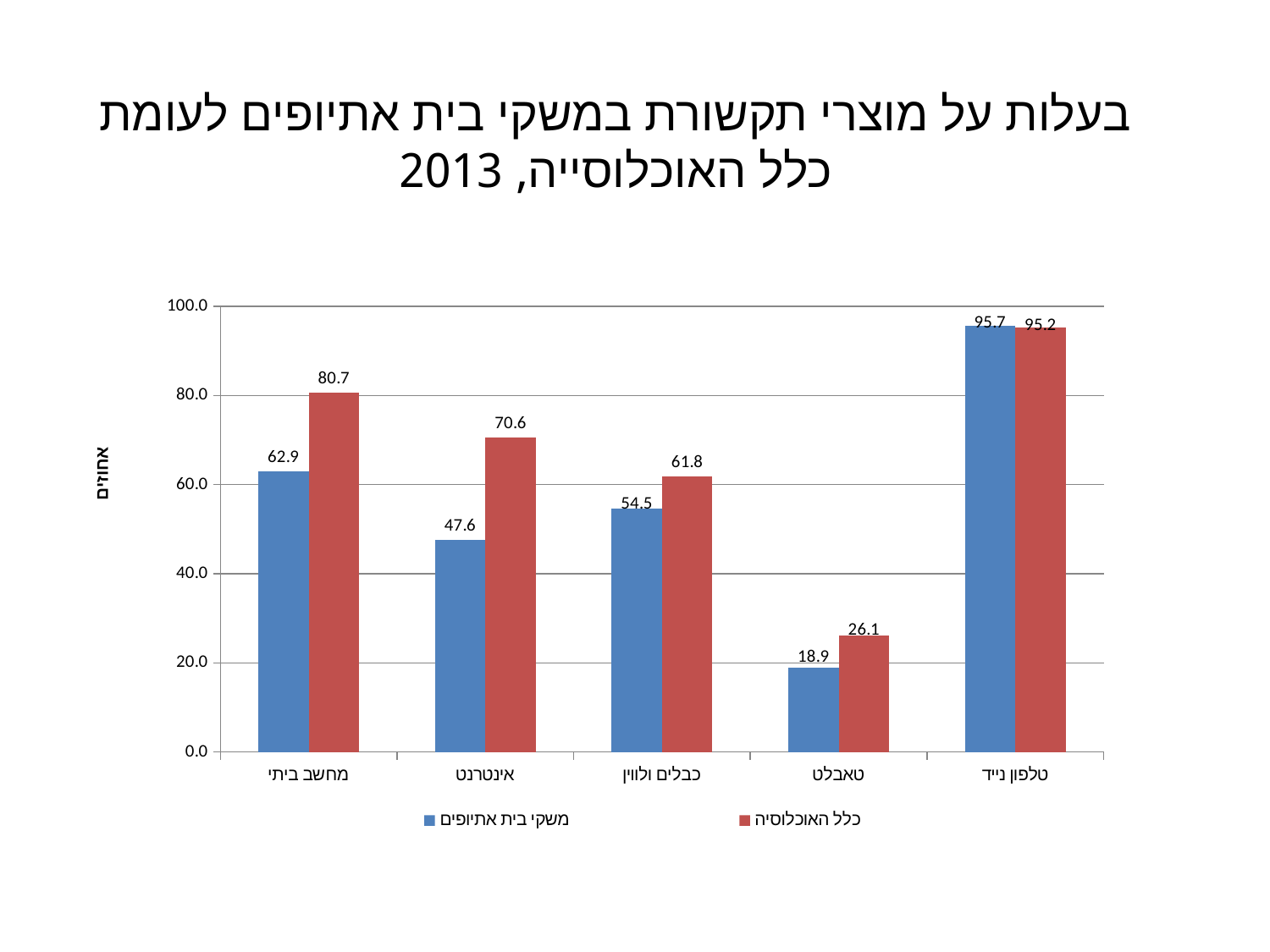

# בעלות על מוצרי תקשורת במשקי בית אתיופים לעומת כלל האוכלוסייה, 2013

### Chart

| Category | משקי בית אתיופים | כלל האוכלוסיה |
|---|---|---|
| מחשב ביתי | 62.93343856326686 | 80.72325427916877 |
| אינטרנט | 47.59921622333865 | 70.6 |
| כבלים ולווין | 54.54890870503719 | 61.8 |
| טאבלט | 18.9 | 26.1 |
| טלפון נייד | 95.68457965936042 | 95.2 |